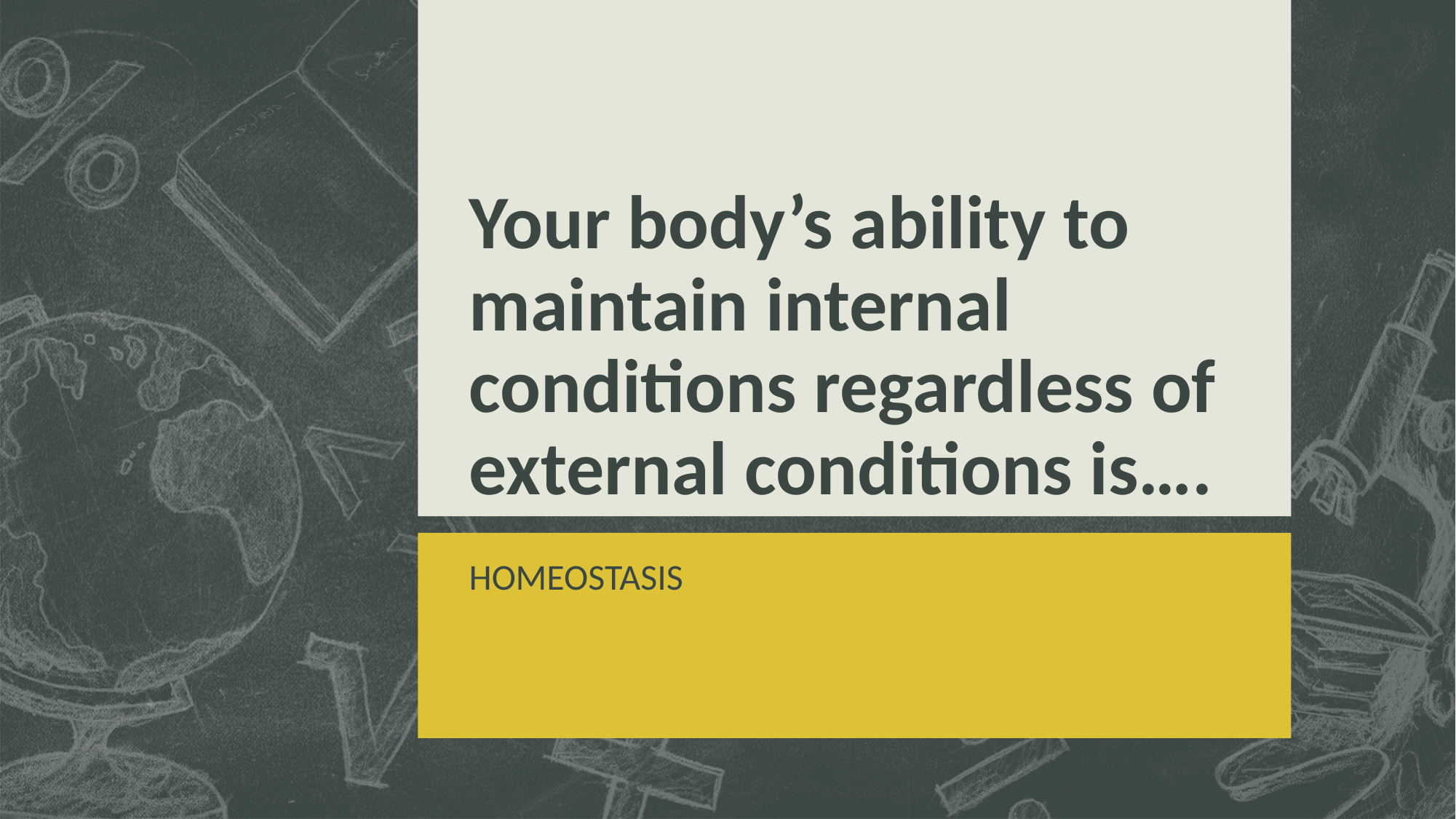

# Your body’s ability to maintain internal conditions regardless of external conditions is….
HOMEOSTASIS